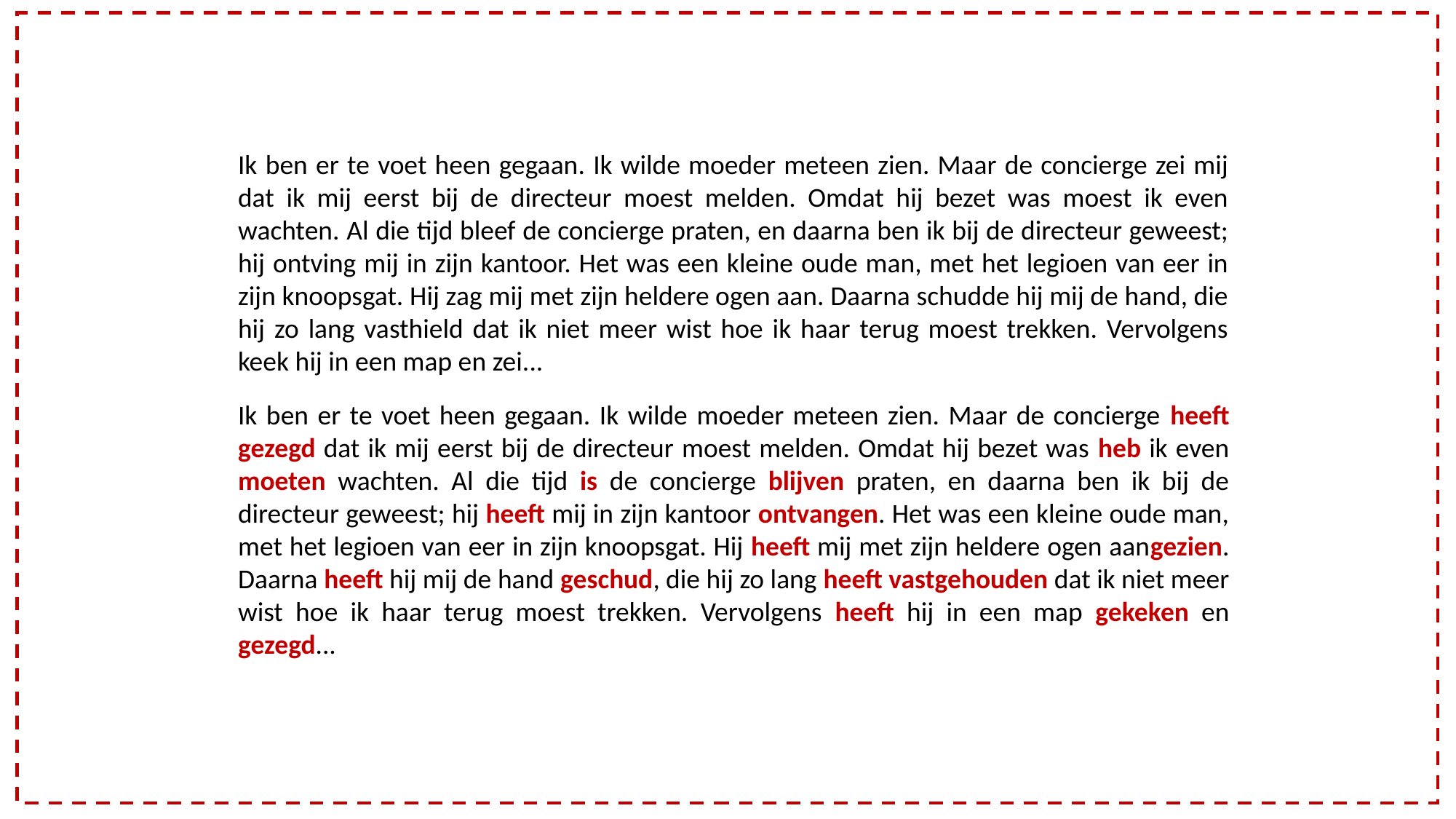

Ik ben er te voet heen gegaan. Ik wilde moeder meteen zien. Maar de concierge zei mij dat ik mij eerst bij de directeur moest melden. Omdat hij bezet was moest ik even wachten. Al die tijd bleef de concierge praten, en daarna ben ik bij de directeur geweest; hij ontving mij in zijn kantoor. Het was een kleine oude man, met het legioen van eer in zijn knoopsgat. Hij zag mij met zijn heldere ogen aan. Daarna schudde hij mij de hand, die hij zo lang vasthield dat ik niet meer wist hoe ik haar terug moest trekken. Vervolgens keek hij in een map en zei...
Ik ben er te voet heen gegaan. Ik wilde moeder meteen zien. Maar de concierge heeft gezegd dat ik mij eerst bij de directeur moest melden. Omdat hij bezet was heb ik even moeten wachten. Al die tijd is de concierge blijven praten, en daarna ben ik bij de directeur geweest; hij heeft mij in zijn kantoor ontvangen. Het was een kleine oude man, met het legioen van eer in zijn knoopsgat. Hij heeft mij met zijn heldere ogen aangezien. Daarna heeft hij mij de hand geschud, die hij zo lang heeft vastgehouden dat ik niet meer wist hoe ik haar terug moest trekken. Vervolgens heeft hij in een map gekeken en gezegd...